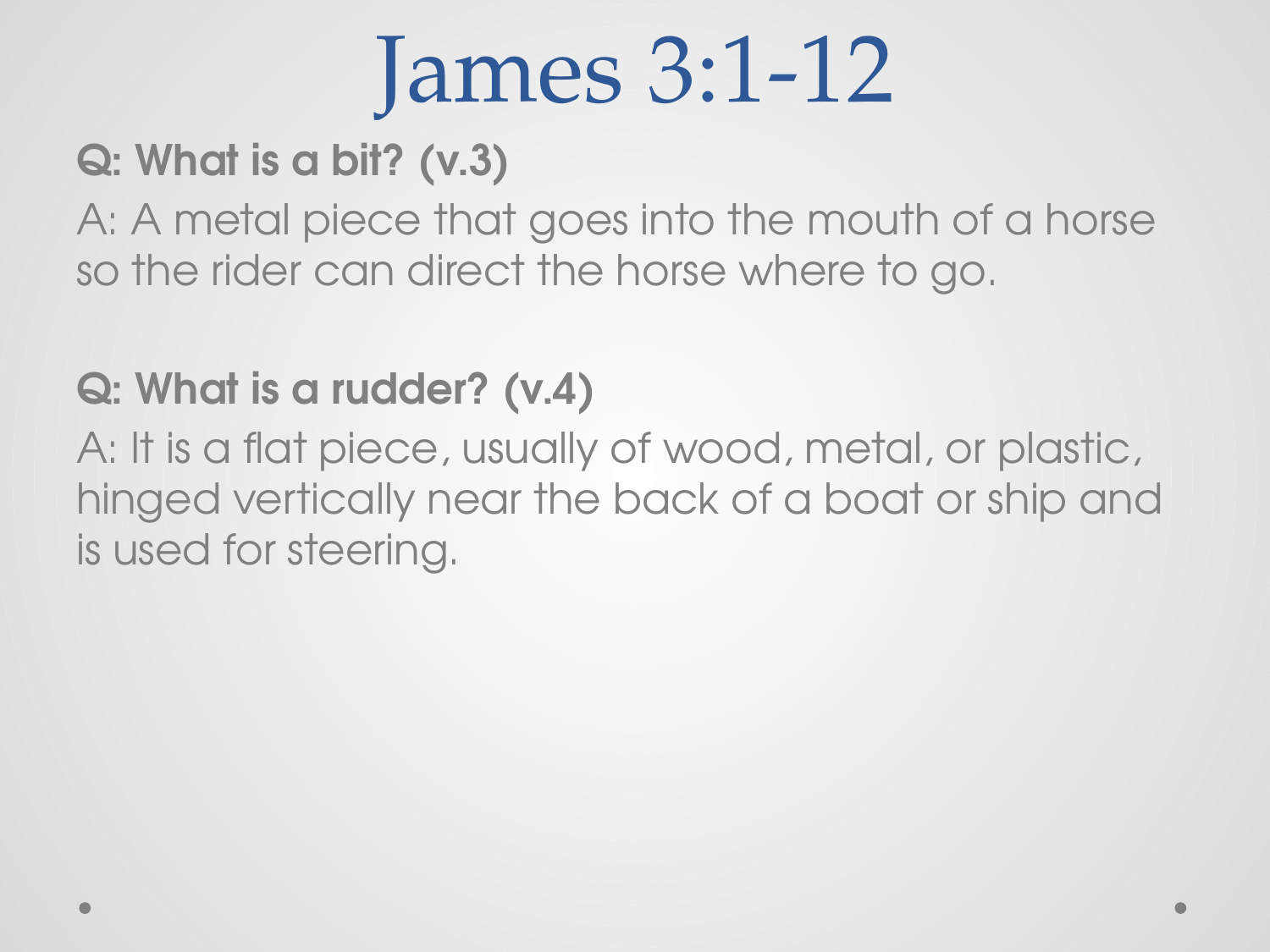

# James 3:1-12
Q: What is a bit? (v.3)
A: A metal piece that goes into the mouth of a horse so the rider can direct the horse where to go.

Q: What is a rudder? (v.4)
A: It is a flat piece, usually of wood, metal, or plastic, hinged vertically near the back of a boat or ship and is used for steering.